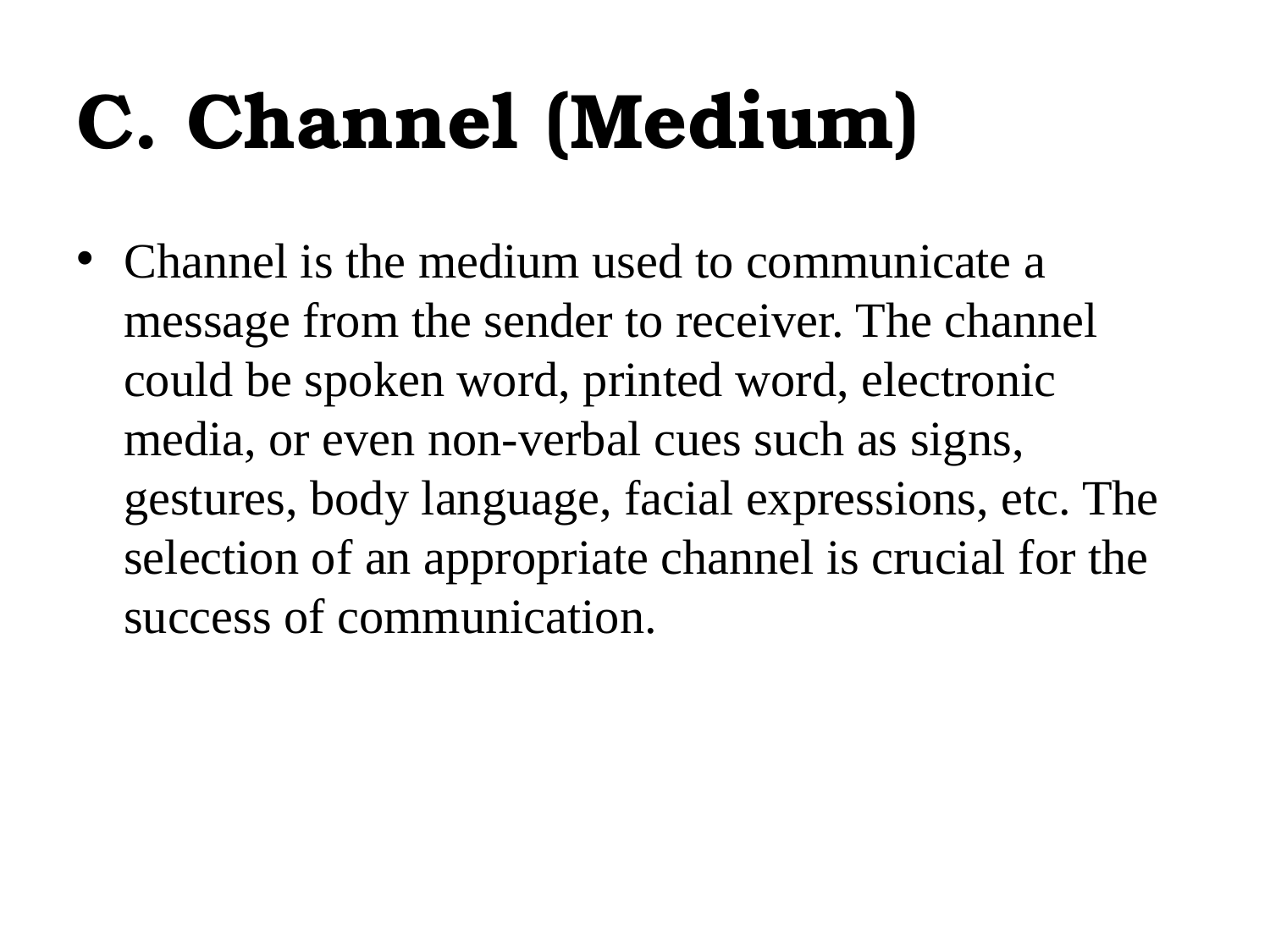

# C. Channel (Medium)
Channel is the medium used to communicate a message from the sender to receiver. The channel could be spoken word, printed word, electronic media, or even non-verbal cues such as signs, gestures, body language, facial expressions, etc. The selection of an appropriate channel is crucial for the success of communication.